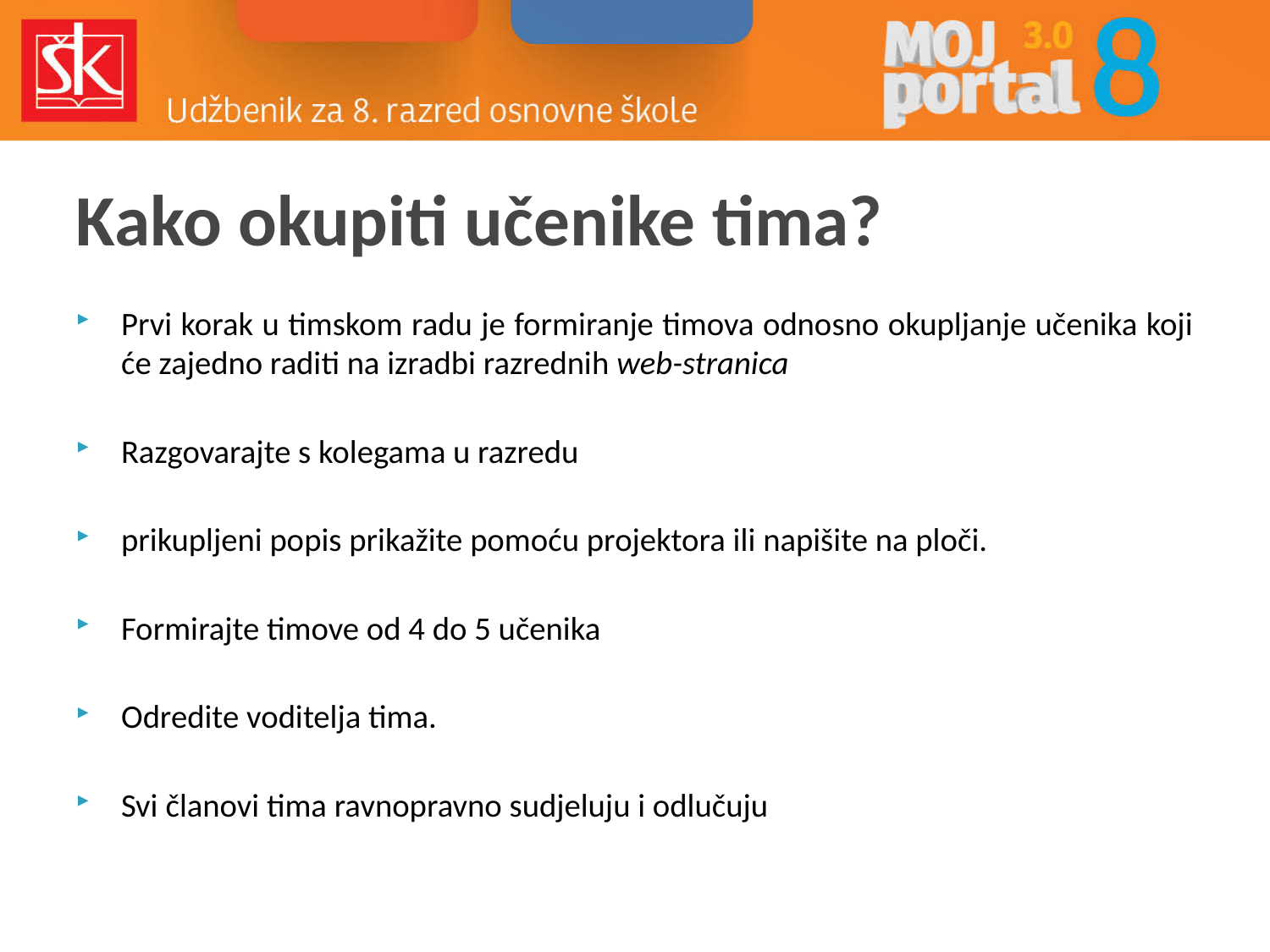

# Kako okupiti učenike tima?
Prvi korak u timskom radu je formiranje timova odnosno okupljanje učenika koji će zajedno raditi na izradbi razrednih web-stranica

Razgovarajte s kolegama u razredu

prikupljeni popis prikažite pomoću projektora ili napišite na ploči.

Formirajte timove od 4 do 5 učenika

Odredite voditelja tima.

Svi članovi tima ravnopravno sudjeluju i odlučuju